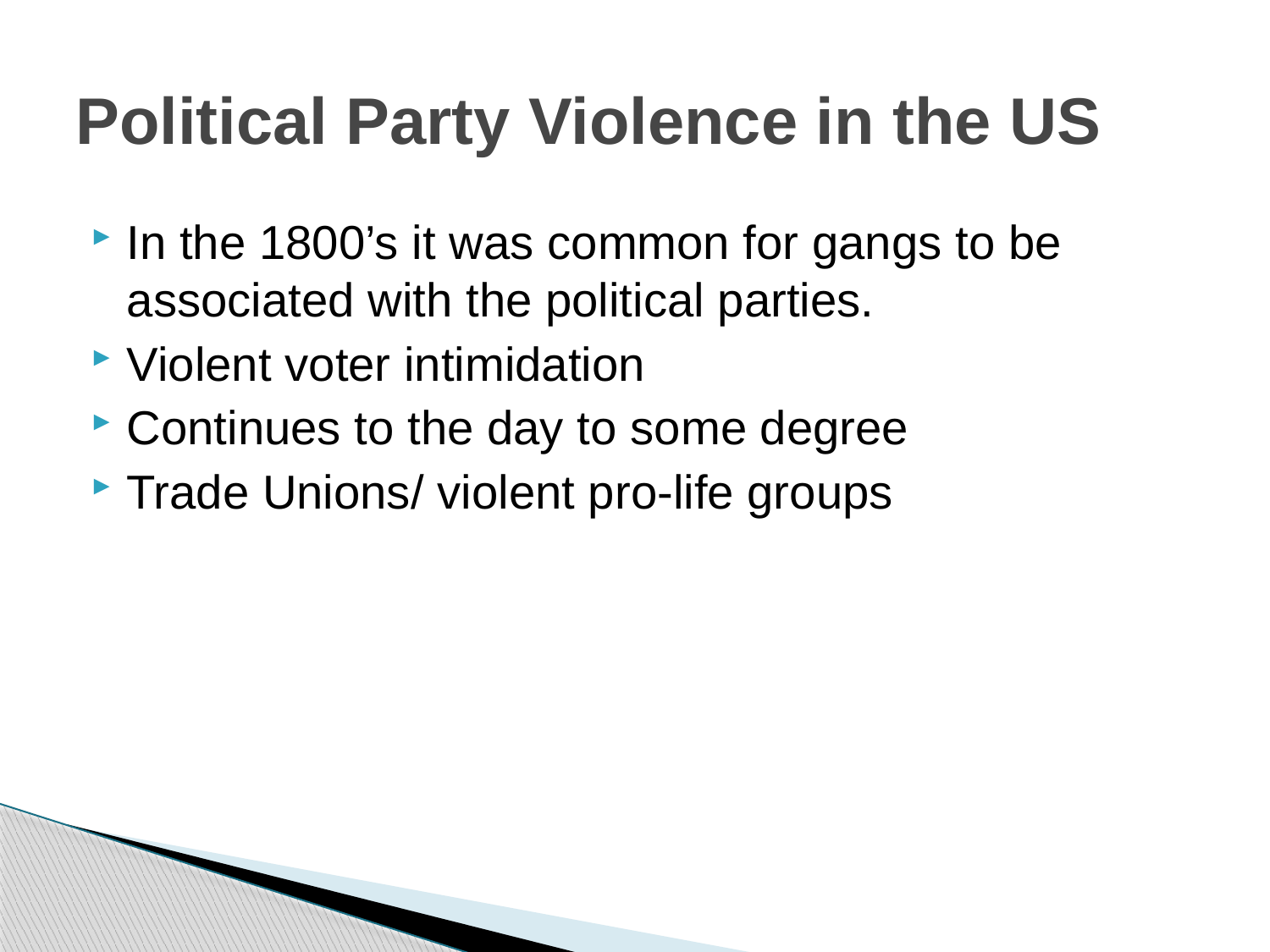

# Political Party Violence in the US
In the 1800’s it was common for gangs to be associated with the political parties.
Violent voter intimidation
Continues to the day to some degree
Trade Unions/ violent pro-life groups